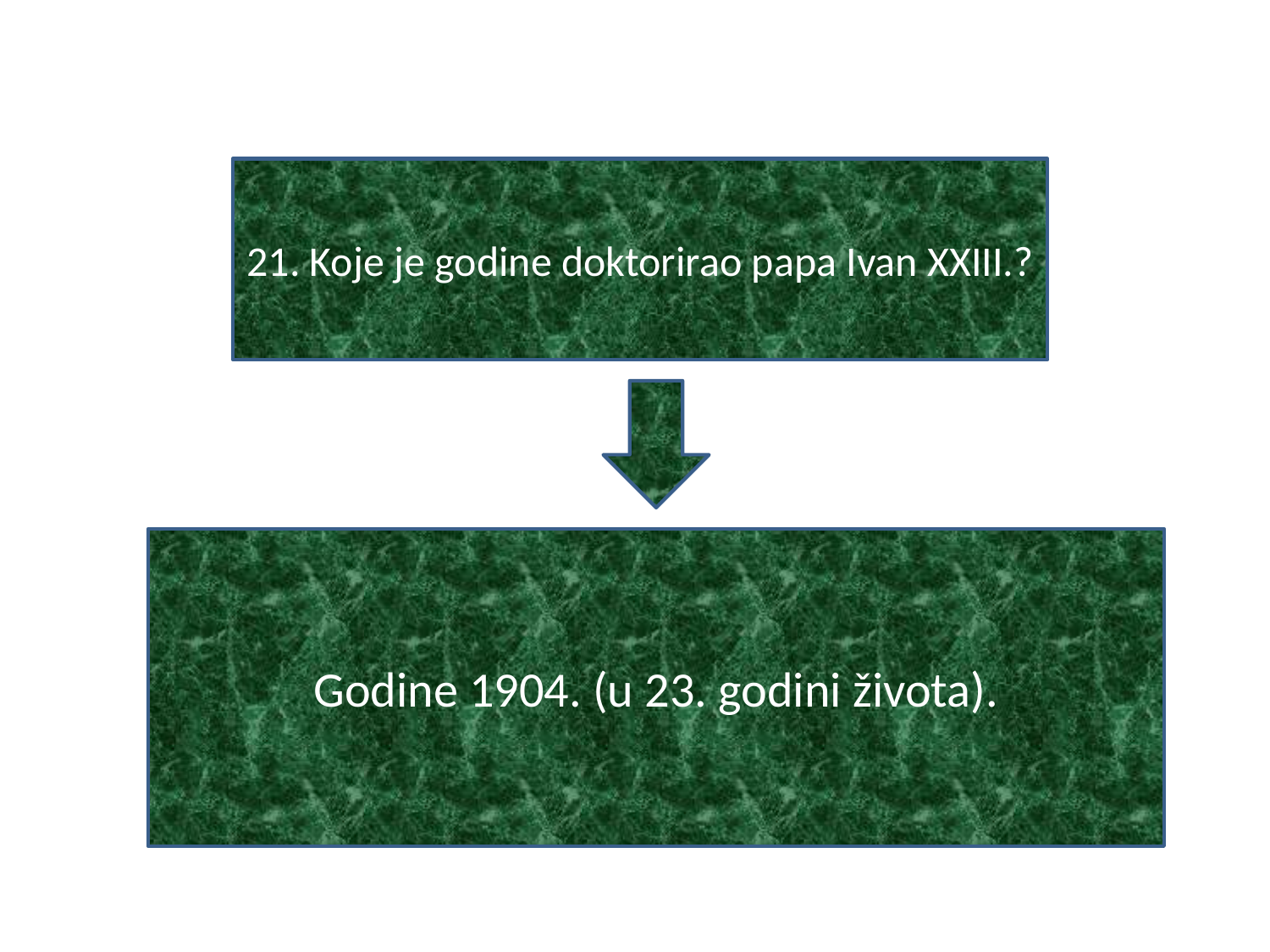

#
21. Koje je godine doktorirao papa Ivan XXIII.?

Godine 1904. (u 23. godini života).